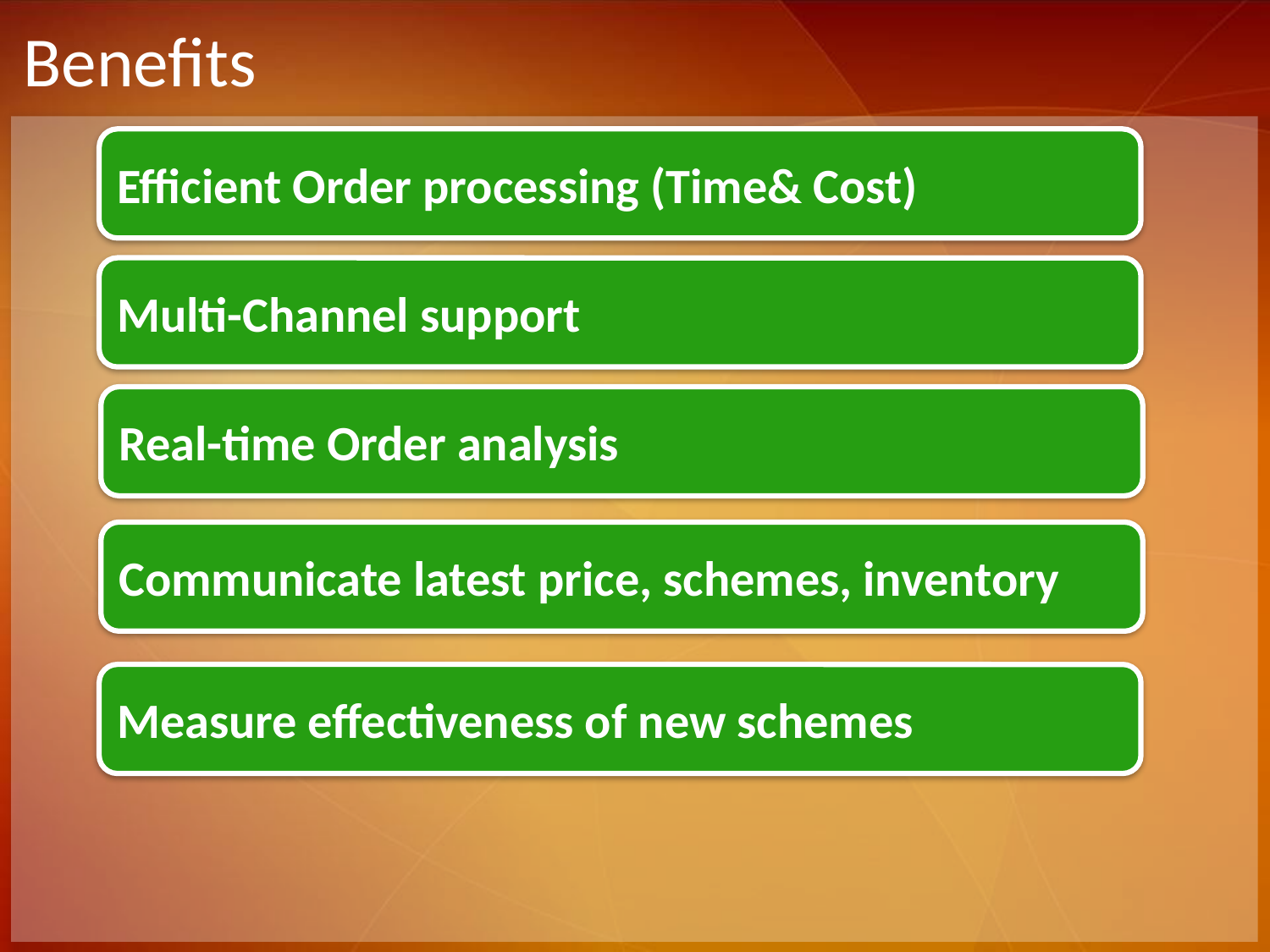

# Benefits
Efficient Order processing (Time& Cost)
Multi-Channel support
Real-time Order analysis
Communicate latest price, schemes, inventory
Measure effectiveness of new schemes